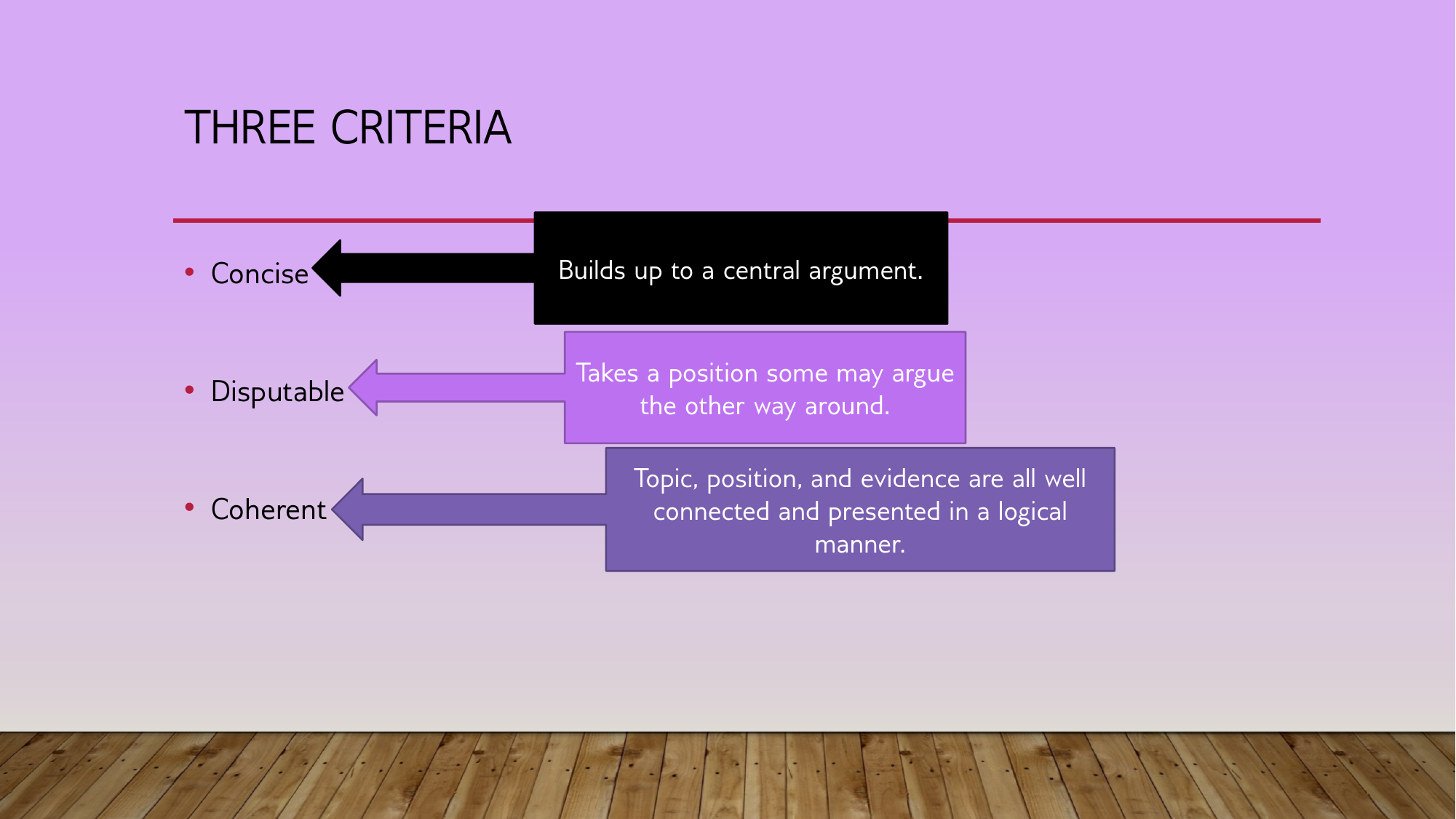

# Three Criteria
Builds up to a central argument.
Concise

Disputable

Coherent
Takes a position some may argue the other way around.
Topic, position, and evidence are all well connected and presented in a logical manner.